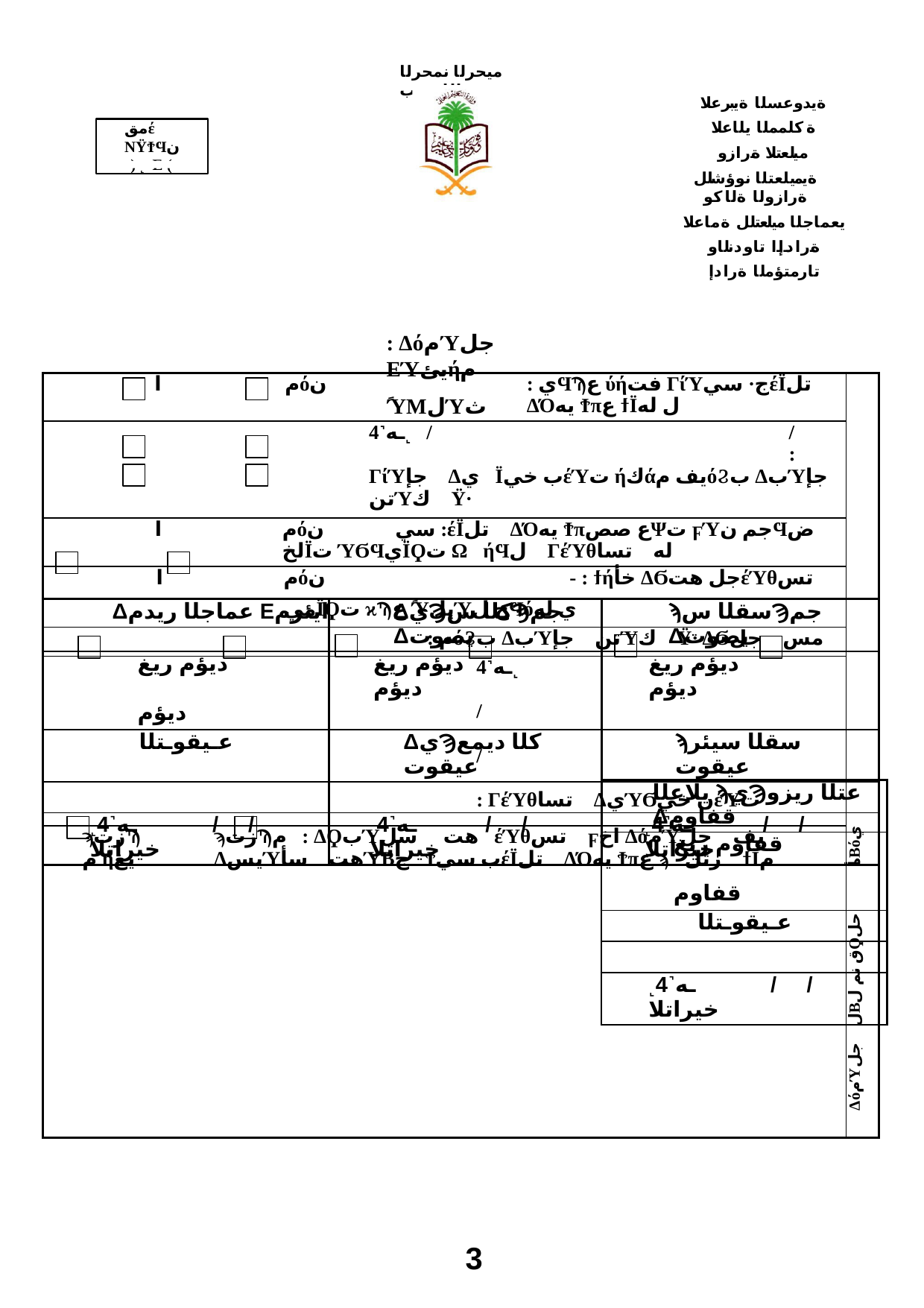

ميحرلا نمحرلا هللا مسب

ةيدوعسلا ةيبرعلا ةكلمملا يلاعلا ميلعتلا ةرازو
ةيميلعتلا نوؤشلل ةرازولا ةلاكو
يعماجلا ميلعتلل ةماعلا ةرادإا تاودنلاو تارمتؤملا ةرادإ
مقέ ΝΫϮϤن
) ˻ Ε (

: ΔόمΎجل΍ ΕΎيئήم ًΎΜلΎث
| ا |  | مόن | : يϤϠع ύήفت ΓίΎج· سيέΪتل΍ ΔΌيه Ϯπع ϯΪل له | ΔόمΎجل΍ لΒق نم لϘحل΍ ΍άه أΒόي |
| --- | --- | --- | --- | --- |
| ـه˺4˻ / / : ΓίΎجإ΍ Δي΍Ϊب خيέΎت ήكάيف مόϨب ΔبΎجإ΍ تنΎك ΍Ϋ· |  |  |  |  |
| ا |  | مόن : سيέΪتل΍ ΔΌيه Ϯπع صصΨت ϝΎجم نϤض لخΪت ΎϬϤيΪϘت Ω΍ήϤل΍ ΓέΎθتسا΍ له |  |  |
| ا |  | مόن - : ϯήخأ ΔϬجل هتέΎθتس΍ ميΪϘت ϰϠع ًΎيلΎح لϤόي له |  |  |
| : مόϨب ΔبΎجإ΍ تنΎك ΍Ϋ· ΔϬجل΍ مس΍ |  |  |  |  |
| ـه˺4˻ / / : ΓέΎθتسا΍ ΔيΎϬن خيέΎت |  |  |  |  |
| ϡزتϠم ήيغ | ϡزتϠم : ΔϘبΎسل΍ هت΍έΎθتس΍ ϝاخ ΔόمΎجل΍ يف ΔيسΎسأ΍ هتΎΒج΍Ϯب سيέΪتل΍ ΔΌيه Ϯπع ϡ΍زتل΍ ϯΪم |  |  |  |

| Δعماجلا ريدم Εايئرم | ΔيϠكلا سϠجم Δيصوت | ϡسقلا سϠجم Δيصوت |
| --- | --- | --- |
| ديؤم ريغ ديؤم | ديؤم ريغ ديؤم | ديؤم ريغ ديؤم |
| عـيقوـتلا | ΔيϠكلا ديمع عيقوت | ϡسقلا سيئر عيقوت |
|  |  |  |
| ـه˺4˻ / / خيراتلا | ـه˺4˻ / / خيراتلا | ـه˺4˻ / / خيراتلا |

| يلاعلا ϡيϠعتلا ريزو Δقفاوم |
| --- |
| قفاوم ريغ قفاوم |
| عـيقوـتلا |
|  |
| ـه˺4˻ / / خيراتلا |

3